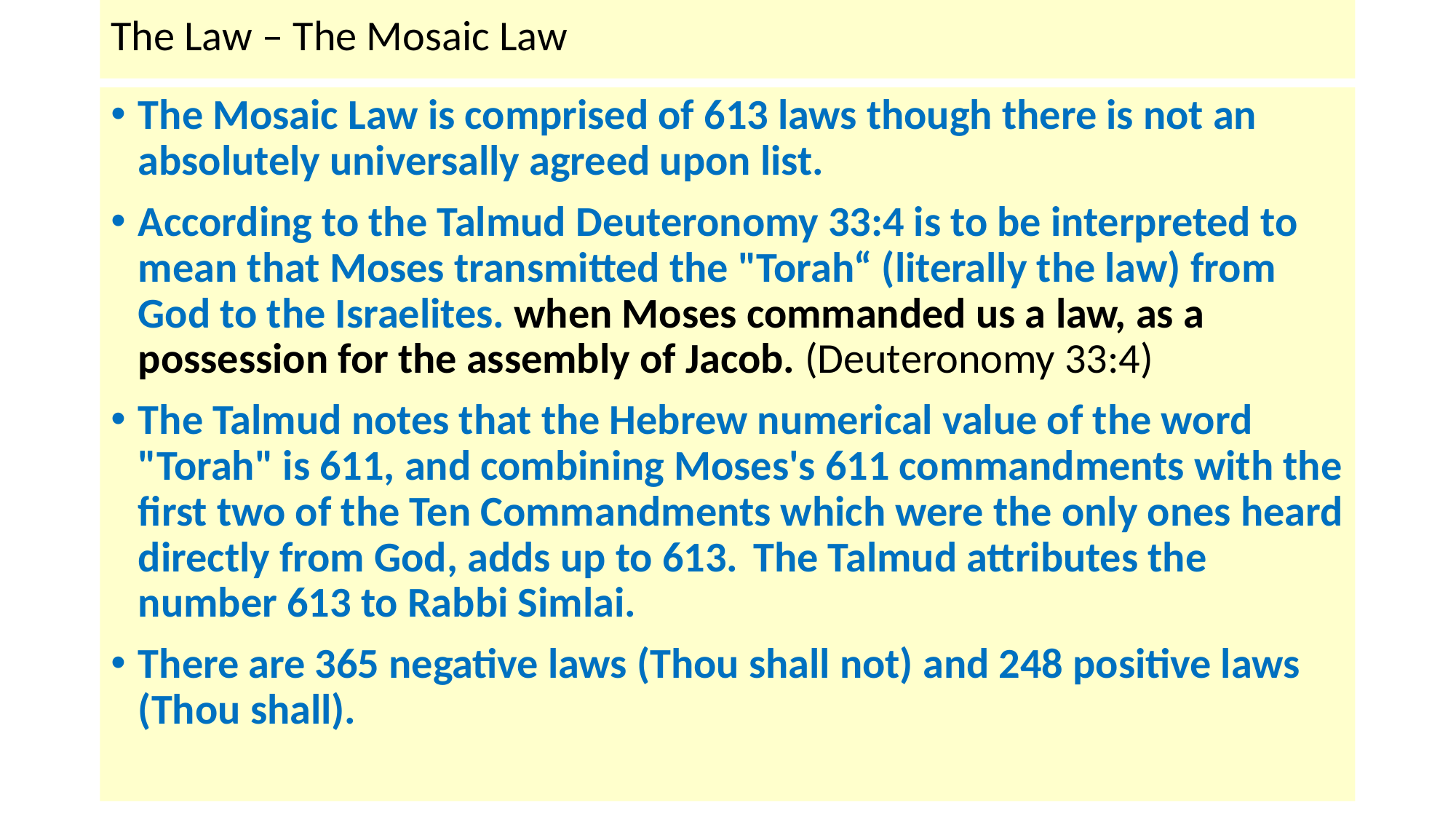

# The Law – The Mosaic Law
The Mosaic Law is comprised of 613 laws though there is not an absolutely universally agreed upon list.
According to the Talmud Deuteronomy 33:4 is to be interpreted to mean that Moses transmitted the "Torah“ (literally the law) from God to the Israelites. when Moses commanded us a law, as a possession for the assembly of Jacob. (Deuteronomy 33:4)
The Talmud notes that the Hebrew numerical value of the word "Torah" is 611, and combining Moses's 611 commandments with the first two of the Ten Commandments which were the only ones heard directly from God, adds up to 613.  The Talmud attributes the number 613 to Rabbi Simlai.
There are 365 negative laws (Thou shall not) and 248 positive laws (Thou shall).